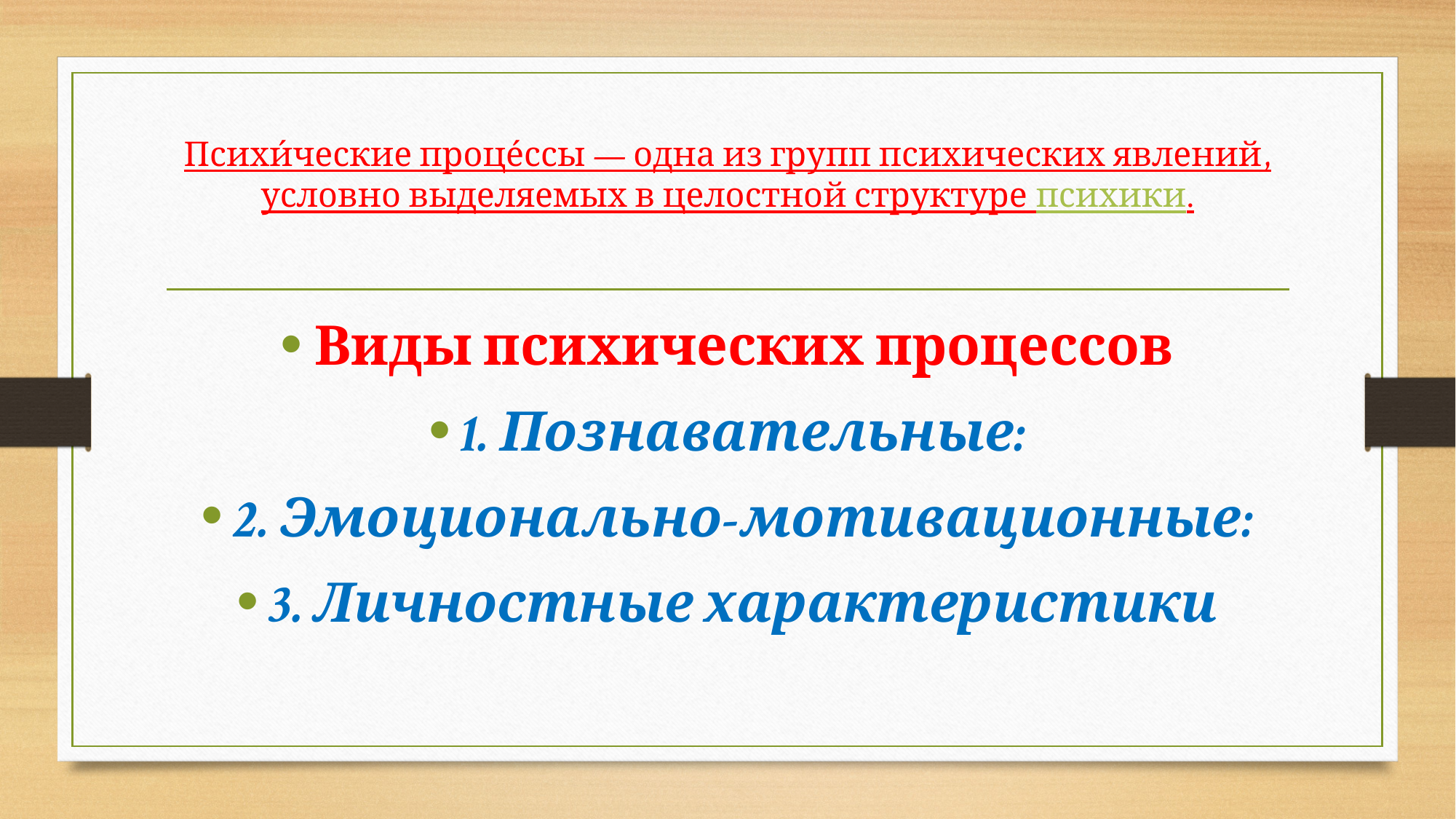

# Психи́ческие проце́ссы — одна из групп психических явлений, условно выделяемых в целостной структуре психики.
Виды психических процессов
1. Познавательные:
2. Эмоционально-мотивационные:
3. Личностные характеристики